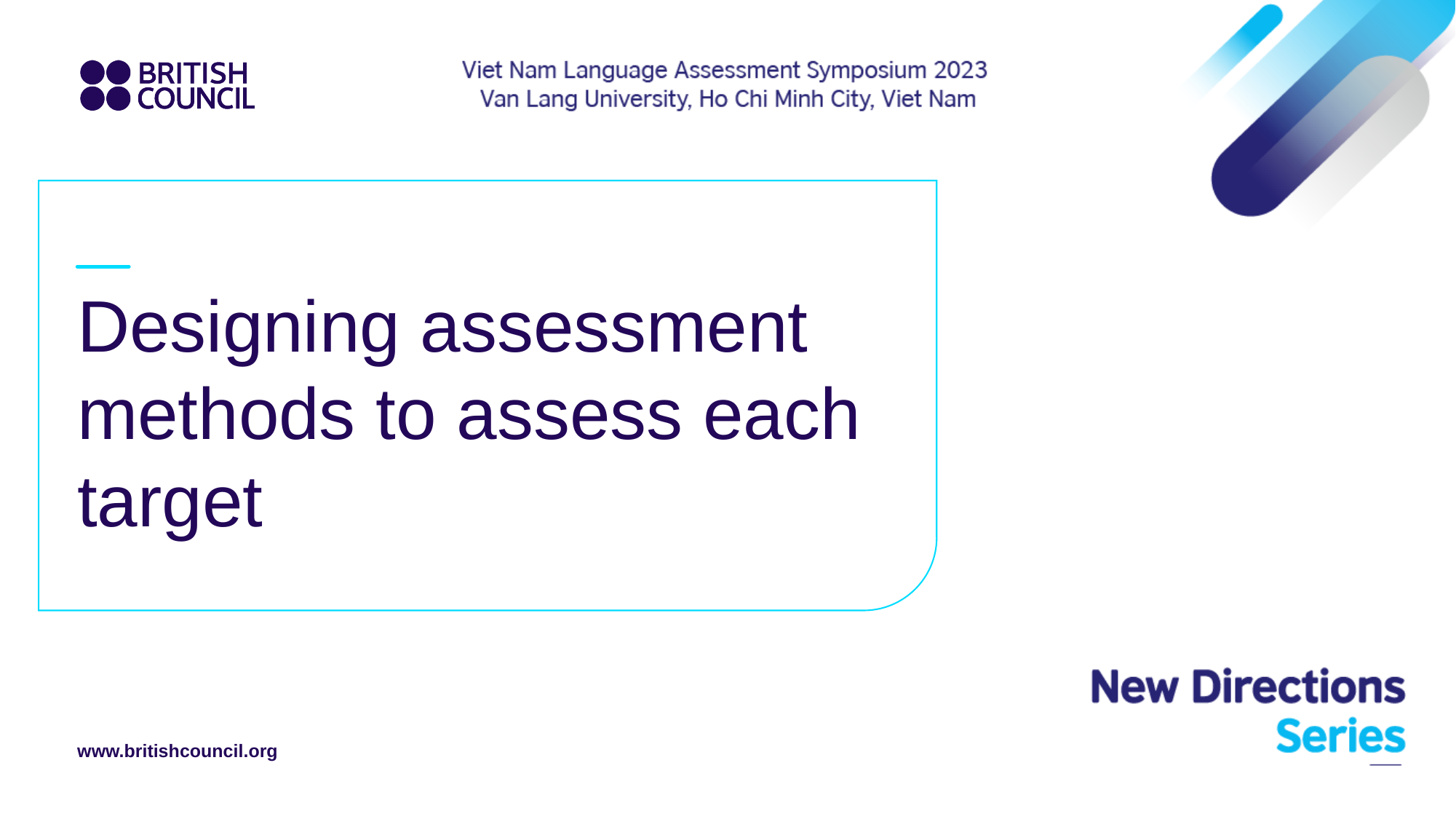

# Designing assessment methods to assess each target

www.britishcouncil.org